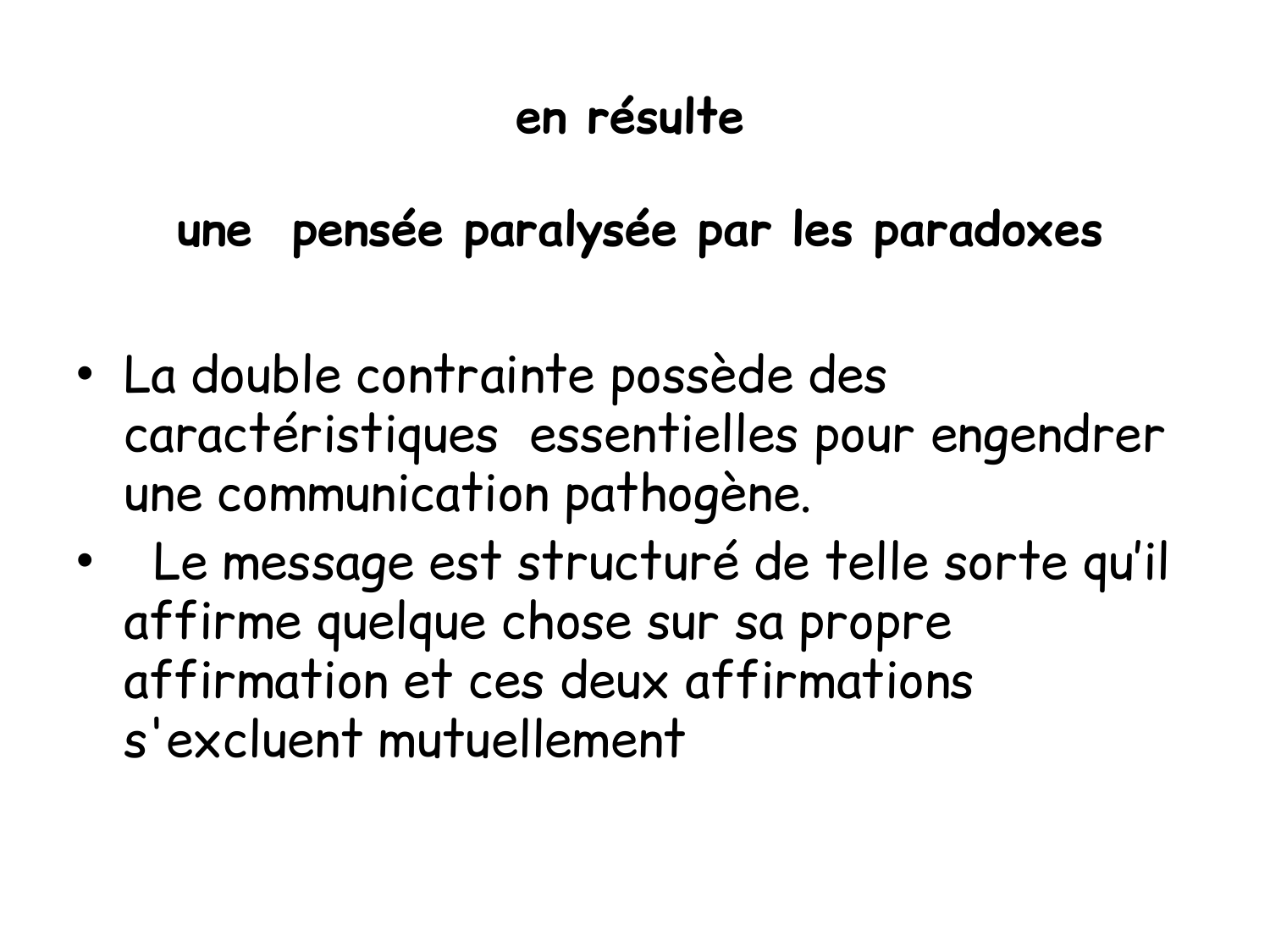

# en résulte une  pensée paralysée par les paradoxes

La double contrainte possède des caractéristiques  essentielles pour engendrer une communication pathogène.
  Le message est structuré de telle sorte qu’il affirme quelque chose sur sa propre affirmation et ces deux affirmations s'excluent mutuellement